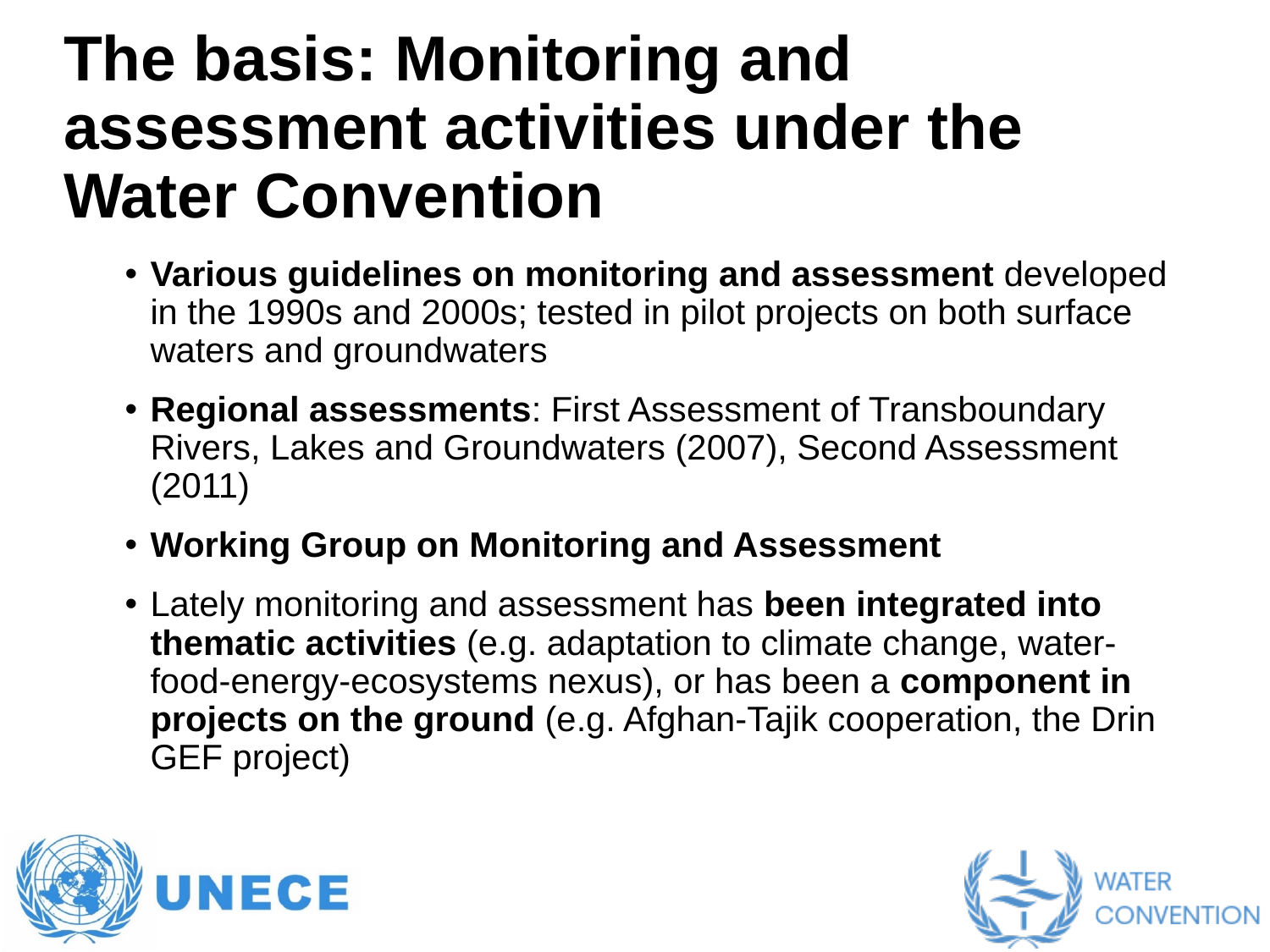

# The basis: Monitoring and assessment activities under the Water Convention
Various guidelines on monitoring and assessment developed in the 1990s and 2000s; tested in pilot projects on both surface waters and groundwaters
Regional assessments: First Assessment of Transboundary Rivers, Lakes and Groundwaters (2007), Second Assessment (2011)
Working Group on Monitoring and Assessment
Lately monitoring and assessment has been integrated into thematic activities (e.g. adaptation to climate change, water-food-energy-ecosystems nexus), or has been a component in projects on the ground (e.g. Afghan-Tajik cooperation, the Drin GEF project)